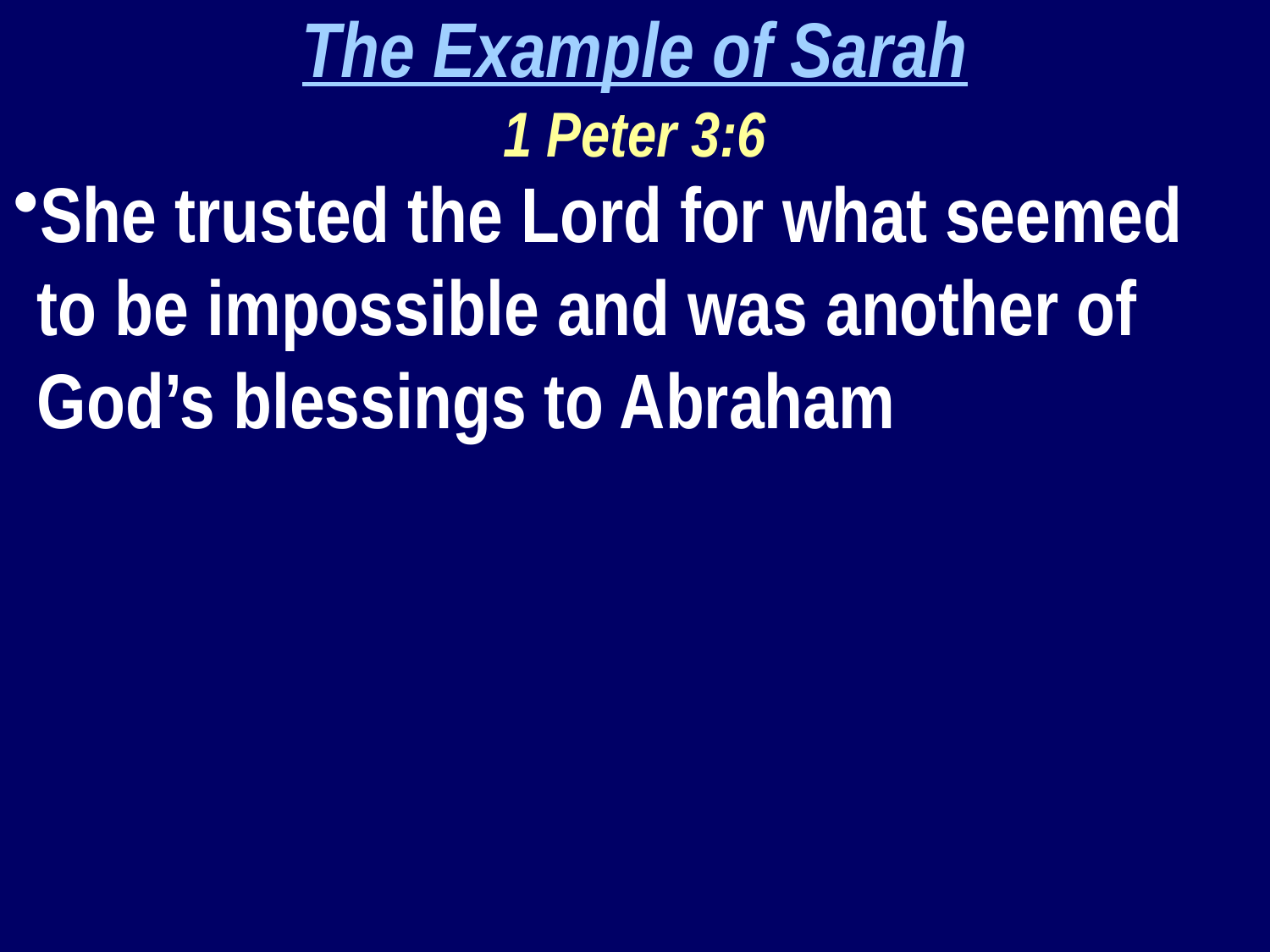

The Example of Sarah
1 Peter 3:6
She trusted the Lord for what seemed to be impossible and was another of God’s blessings to Abraham